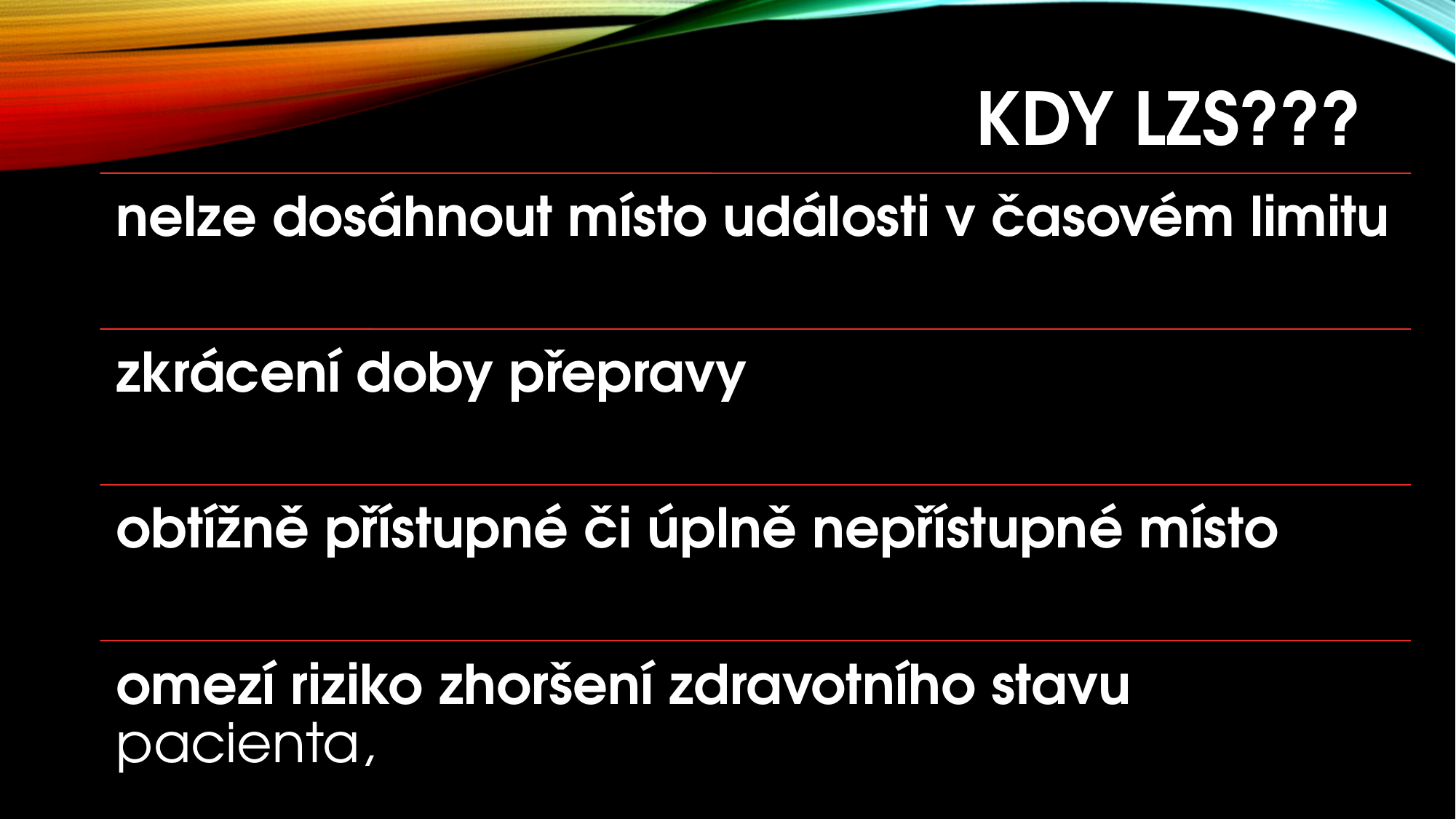

# Kdy LZS???
nelze dosáhnout místo události v časovém limitu
zkrácení doby přepravy
obtížně přístupné či úplně nepřístupné místo
omezí riziko zhoršení zdravotního stavu pacienta,